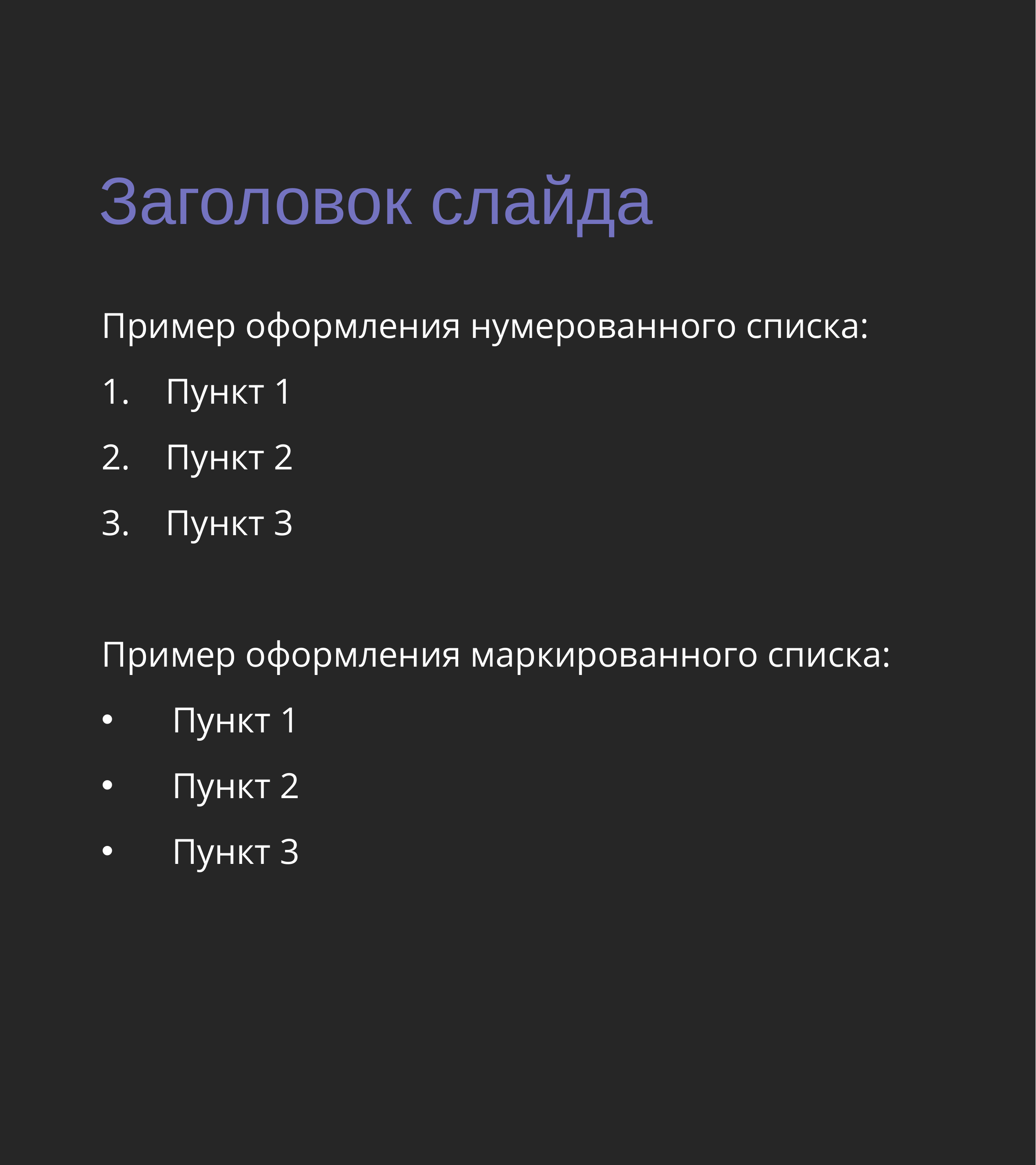

# Заголовок слайда
Пример оформления нумерованного списка:
Пункт 1
Пункт 2
Пункт 3

Пример оформления маркированного списка:
Пункт 1
Пункт 2
Пункт 3